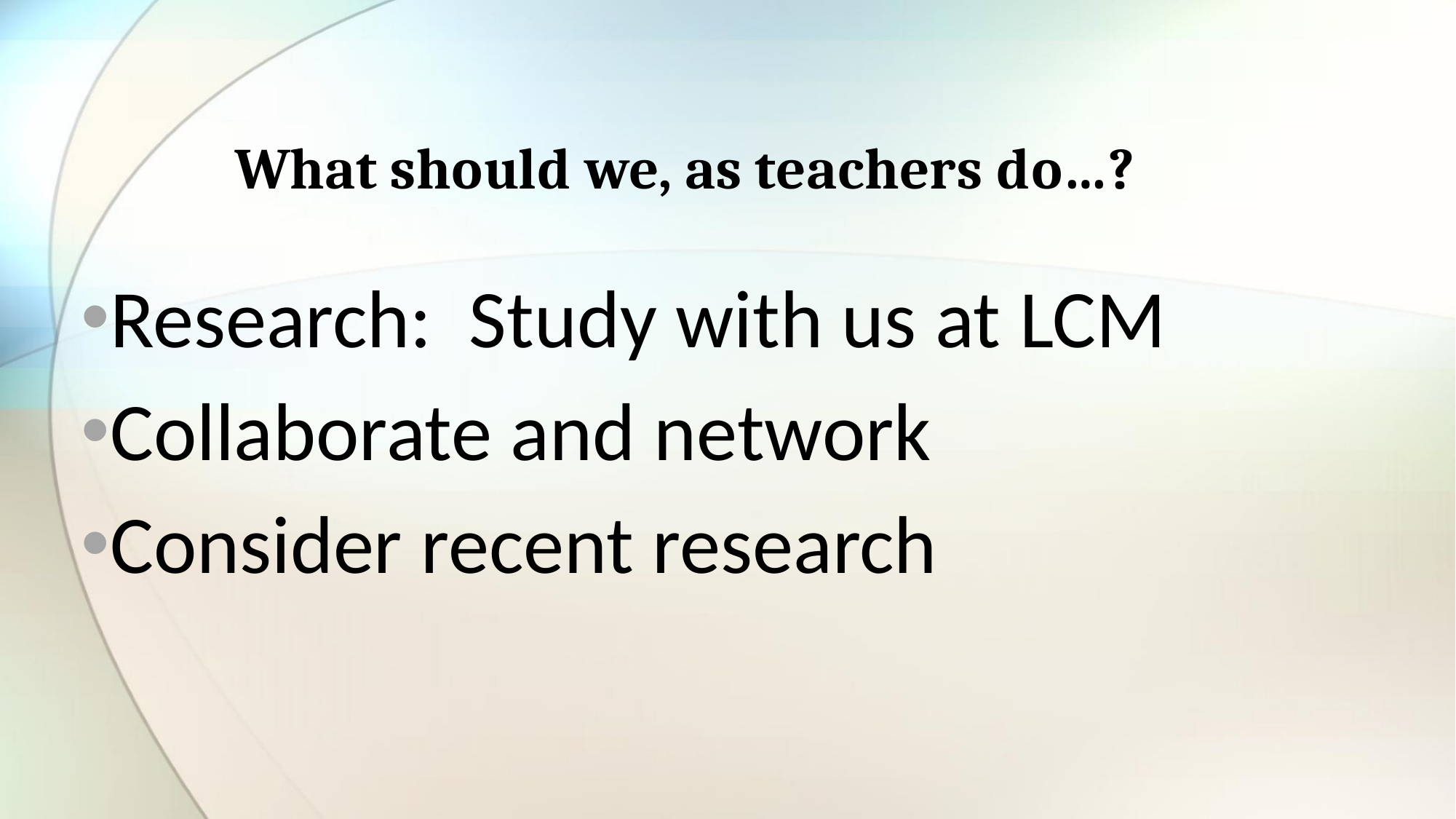

# What should we, as teachers do…?
Research:  Study with us at LCM
Collaborate and network
Consider recent research